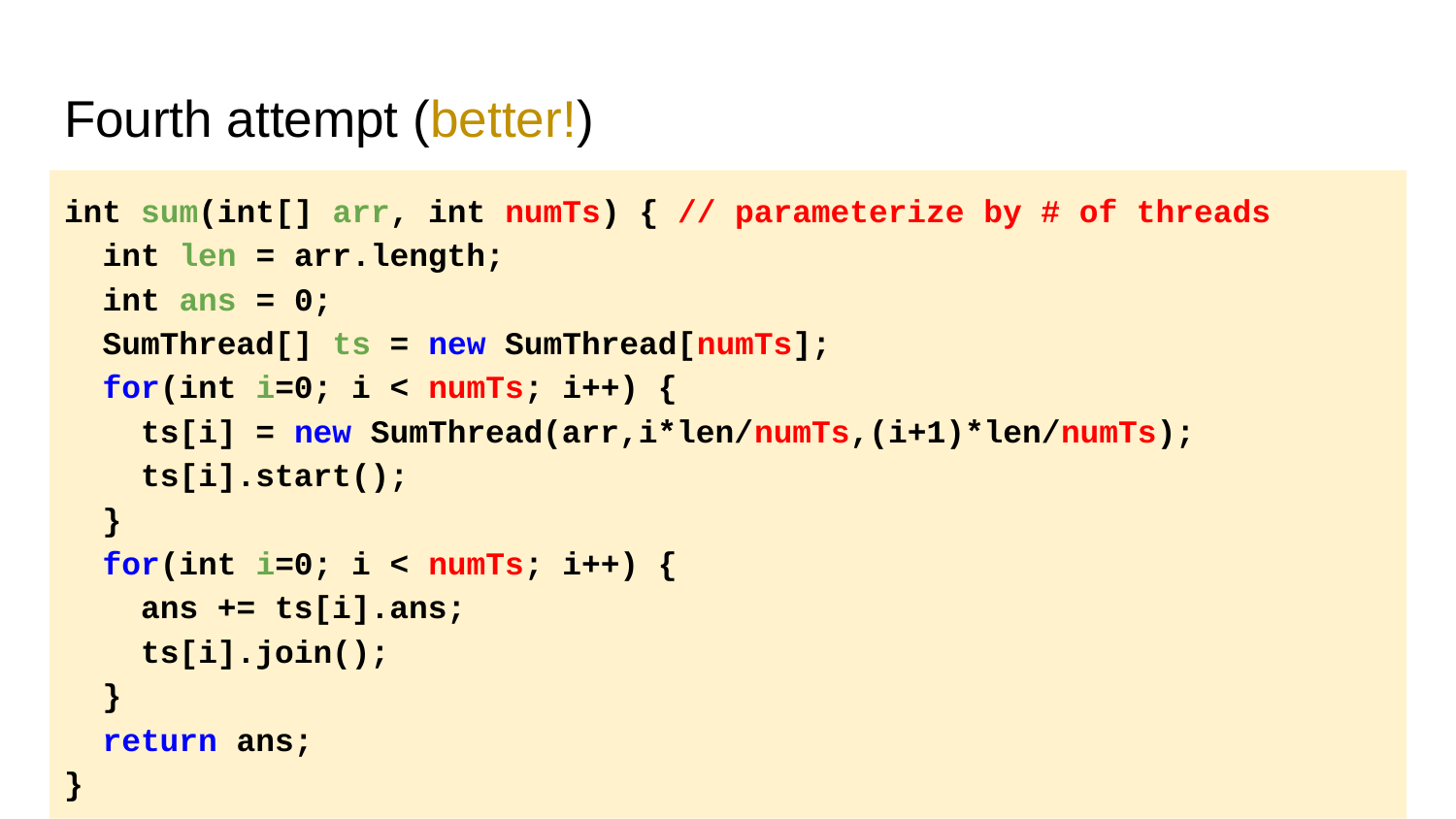

# Fourth attempt (better!)
int sum(int[] arr, int numTs) { // parameterize by # of threads
  int len = arr.length;
  int ans = 0;
  SumThread[] ts = new SumThread[numTs];
  for(int i=0; i < numTs; i++) {
    ts[i] = new SumThread(arr,i*len/numTs,(i+1)*len/numTs);
    ts[i].start();
  }
  for(int i=0; i < numTs; i++) {
    ans += ts[i].ans;
    ts[i].join();
  }
  return ans;
}